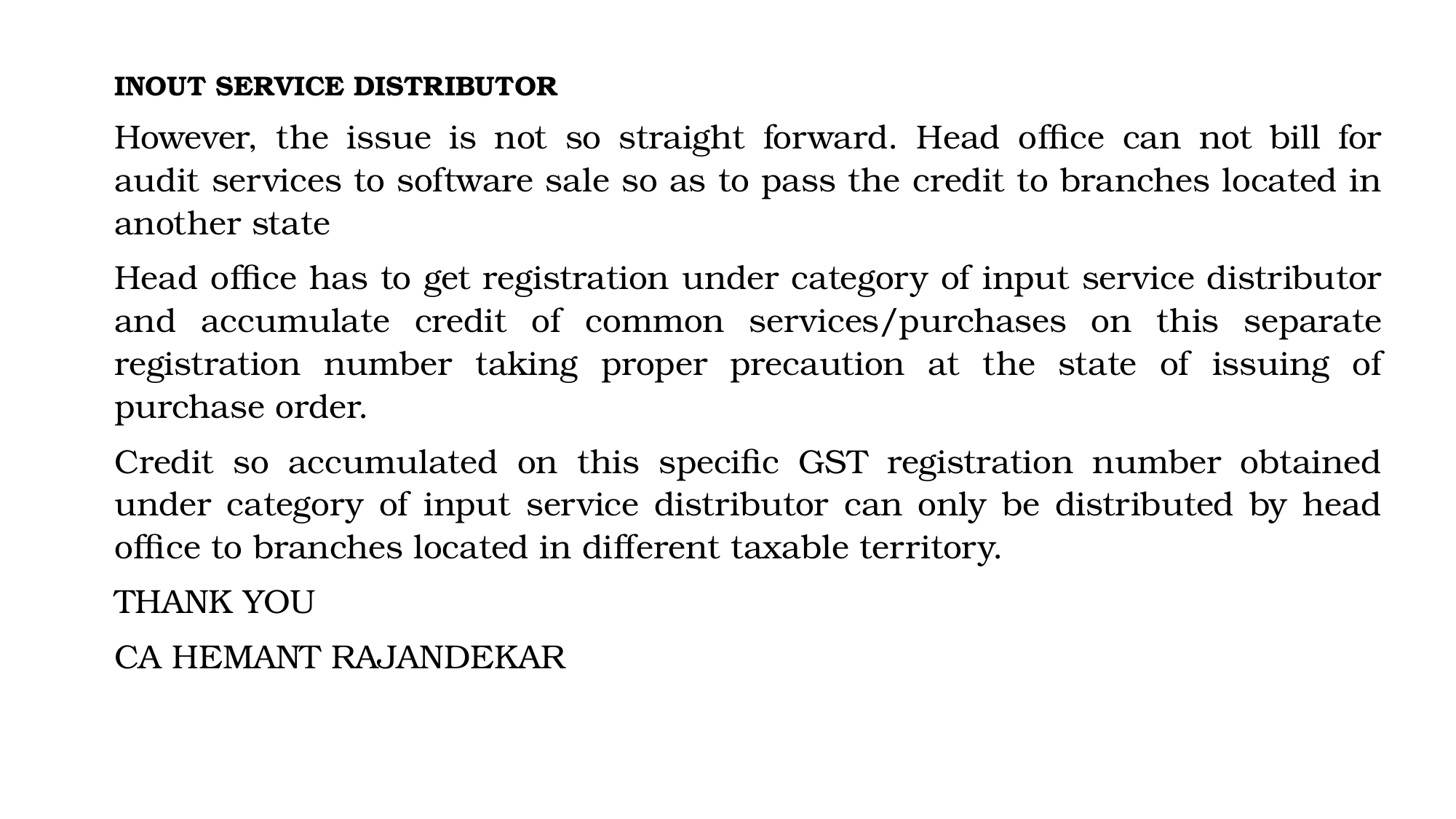

INOUT SERVICE DISTRIBUTOR
However, the issue is not so straight forward. Head office can not bill for audit services to software sale so as to pass the credit to branches located in another state
Head office has to get registration under category of input service distributor and accumulate credit of common services/purchases on this separate registration number taking proper precaution at the state of issuing of purchase order.
Credit so accumulated on this specific GST registration number obtained under category of input service distributor can only be distributed by head office to branches located in different taxable territory.
THANK YOU
CA HEMANT RAJANDEKAR